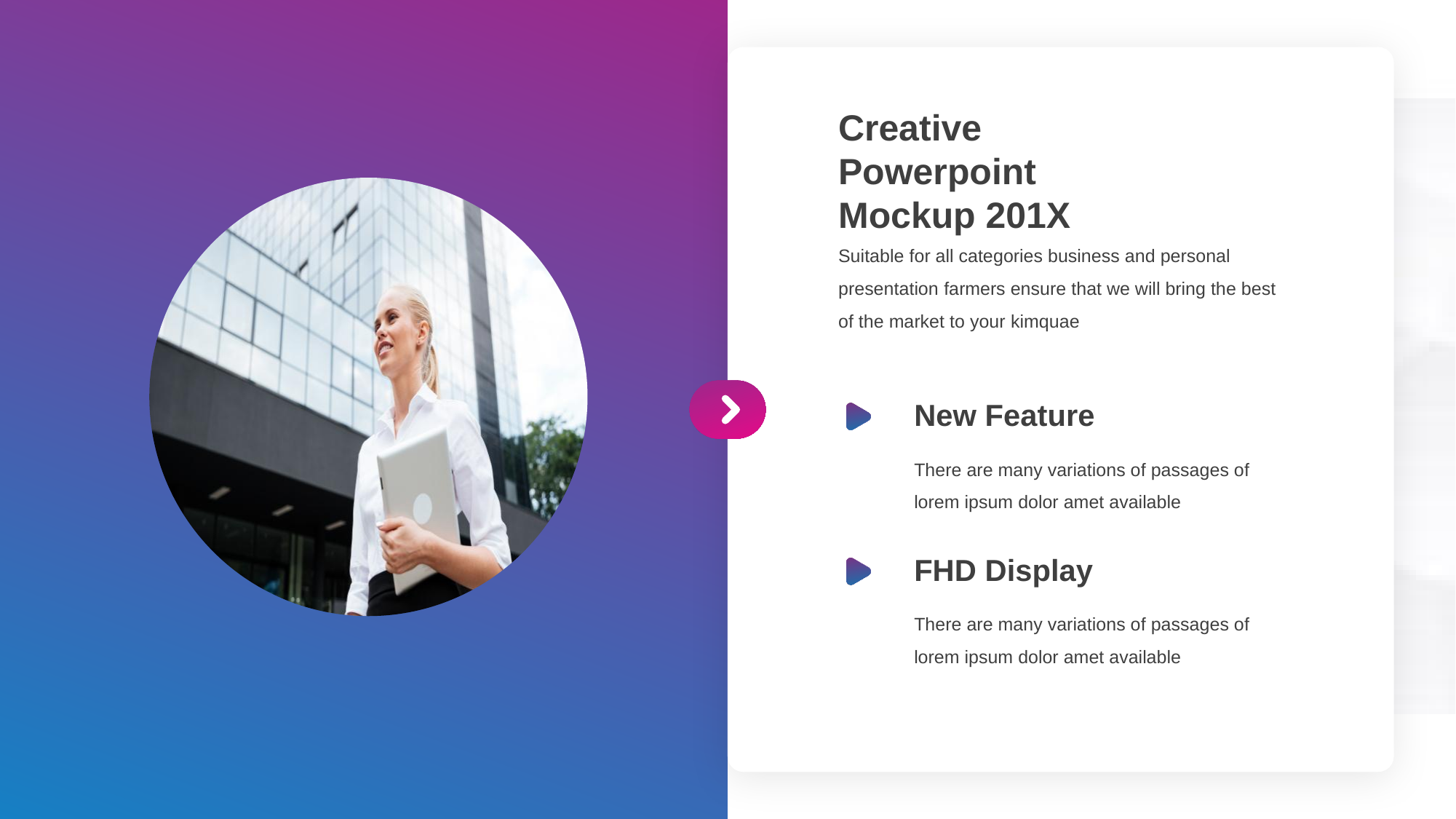

Creative Powerpoint
Mockup 201X

Suitable for all categories business and personal presentation farmers ensure that we will bring the best of the market to your kimquae

New Feature

There are many variations of passages of lorem ipsum dolor amet available
FHD Display

There are many variations of passages of lorem ipsum dolor amet available